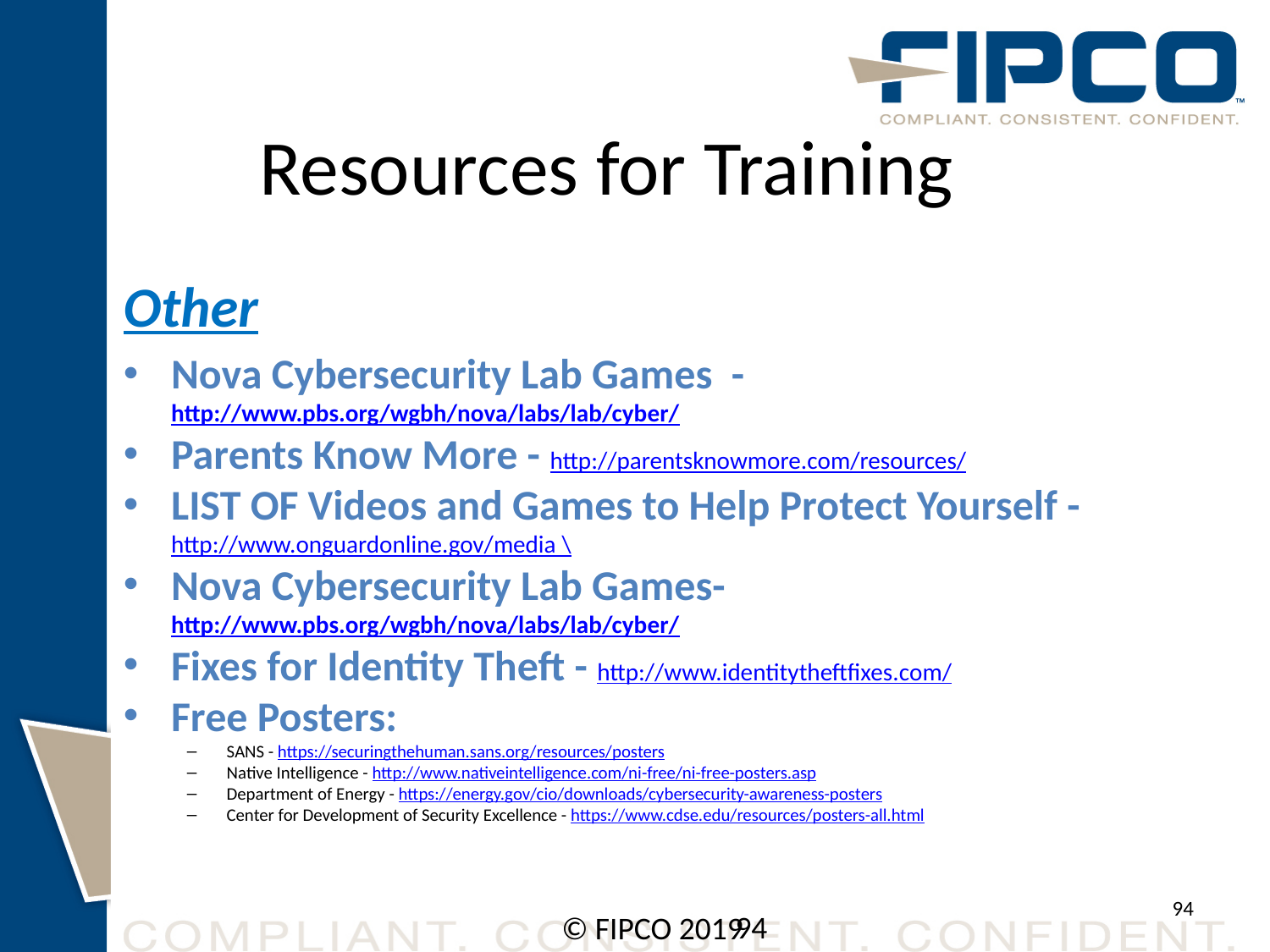

# Resources for Training
Other
Nova Cybersecurity Lab Games  - http://www.pbs.org/wgbh/nova/labs/lab/cyber/
Parents Know More - http://parentsknowmore.com/resources/
LIST OF Videos and Games to Help Protect Yourself - http://www.onguardonline.gov/media \
Nova Cybersecurity Lab Games- http://www.pbs.org/wgbh/nova/labs/lab/cyber/
Fixes for Identity Theft - http://www.identitytheftfixes.com/
Free Posters:
SANS - https://securingthehuman.sans.org/resources/posters
Native Intelligence - http://www.nativeintelligence.com/ni-free/ni-free-posters.asp
Department of Energy - https://energy.gov/cio/downloads/cybersecurity-awareness-posters
Center for Development of Security Excellence - https://www.cdse.edu/resources/posters-all.html

94